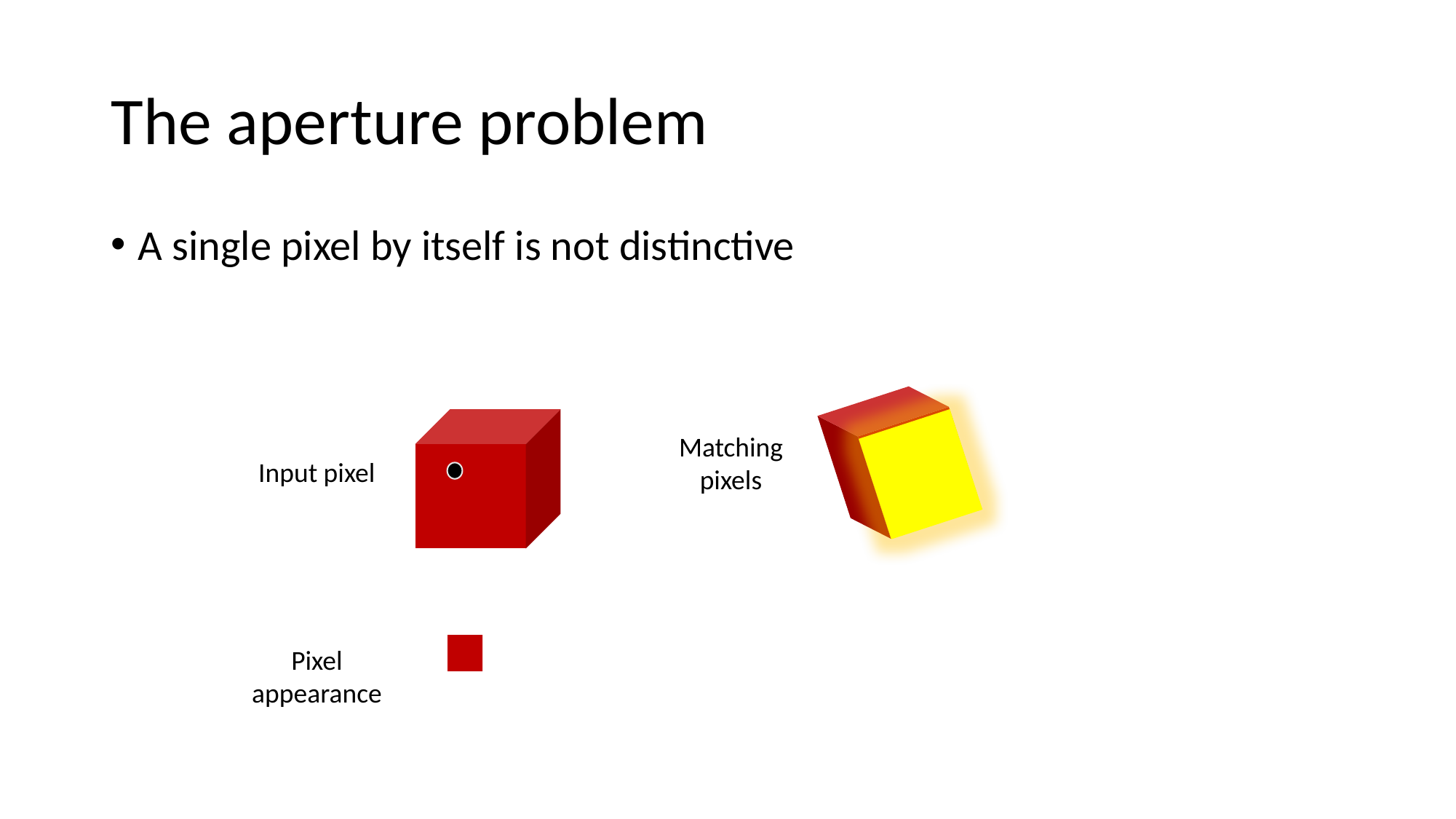

# The aperture problem
A single pixel by itself is not distinctive

Matching pixels
Input pixel

Pixel appearance